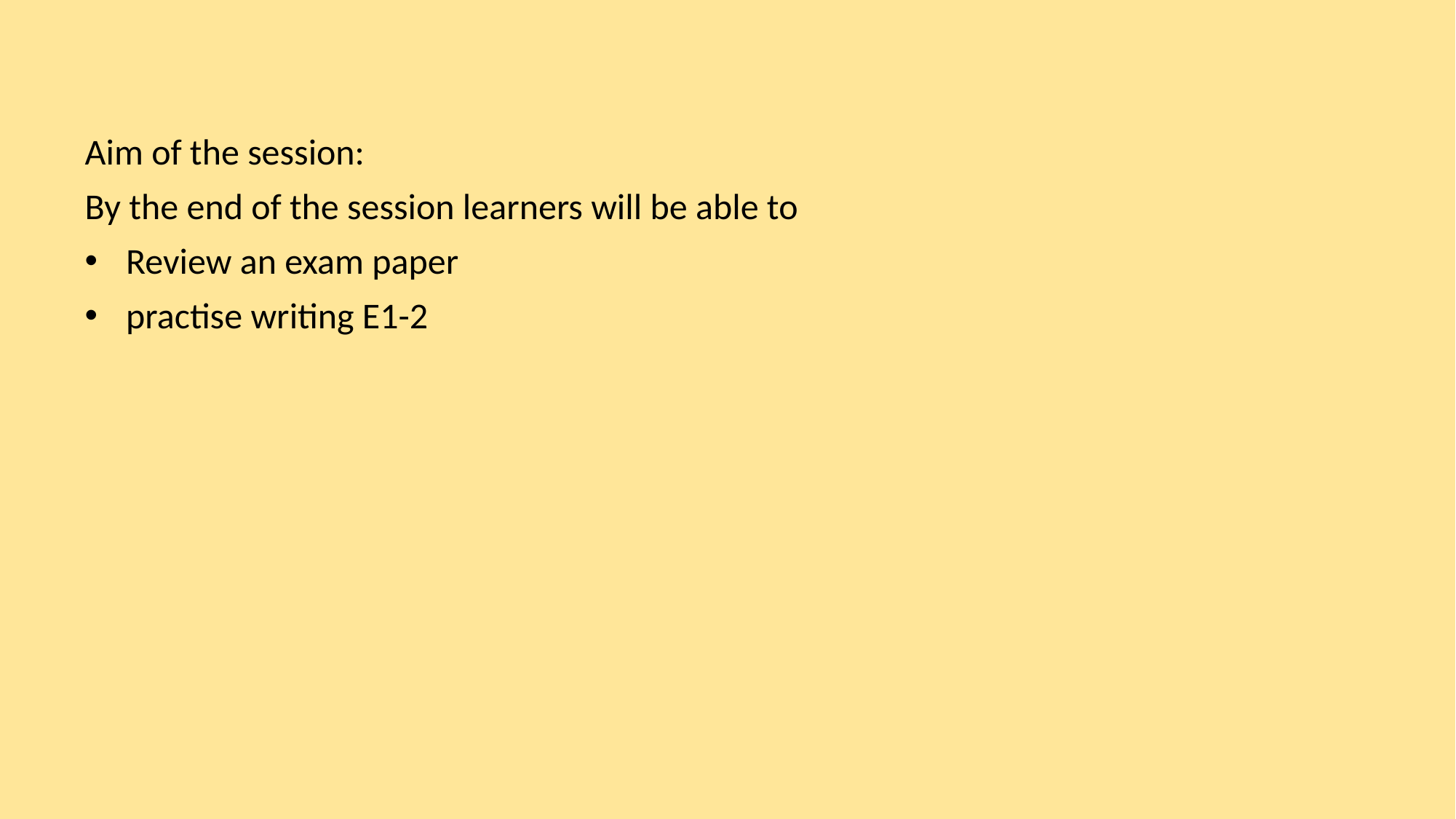

#
Aim of the session:
By the end of the session learners will be able to
Review an exam paper
practise writing E1-2